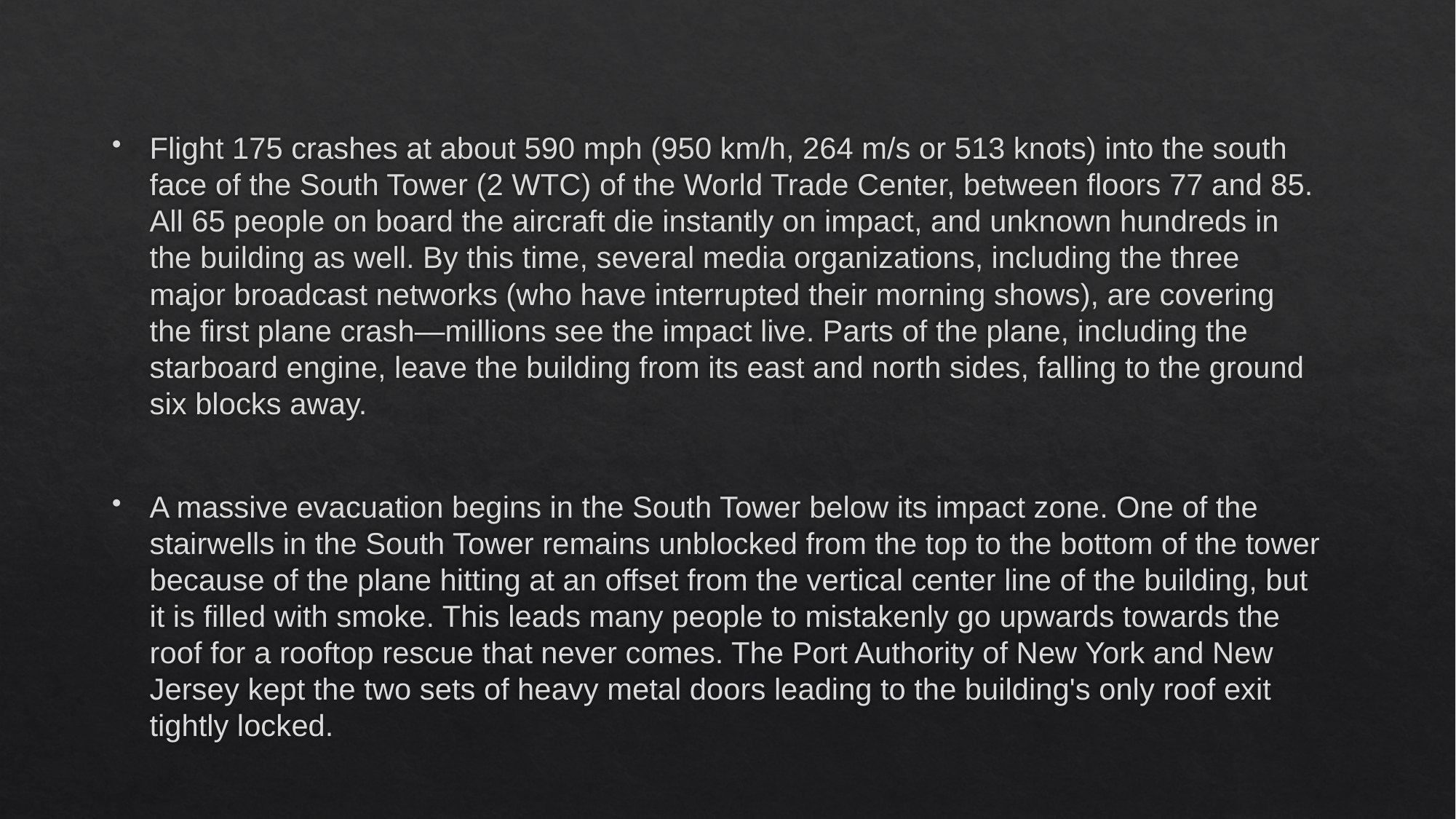

Flight 175 crashes at about 590 mph (950 km/h, 264 m/s or 513 knots) into the south face of the South Tower (2 WTC) of the World Trade Center, between floors 77 and 85. All 65 people on board the aircraft die instantly on impact, and unknown hundreds in the building as well. By this time, several media organizations, including the three major broadcast networks (who have interrupted their morning shows), are covering the first plane crash—millions see the impact live. Parts of the plane, including the starboard engine, leave the building from its east and north sides, falling to the ground six blocks away.

A massive evacuation begins in the South Tower below its impact zone. One of the stairwells in the South Tower remains unblocked from the top to the bottom of the tower because of the plane hitting at an offset from the vertical center line of the building, but it is filled with smoke. This leads many people to mistakenly go upwards towards the roof for a rooftop rescue that never comes. The Port Authority of New York and New Jersey kept the two sets of heavy metal doors leading to the building's only roof exit tightly locked.